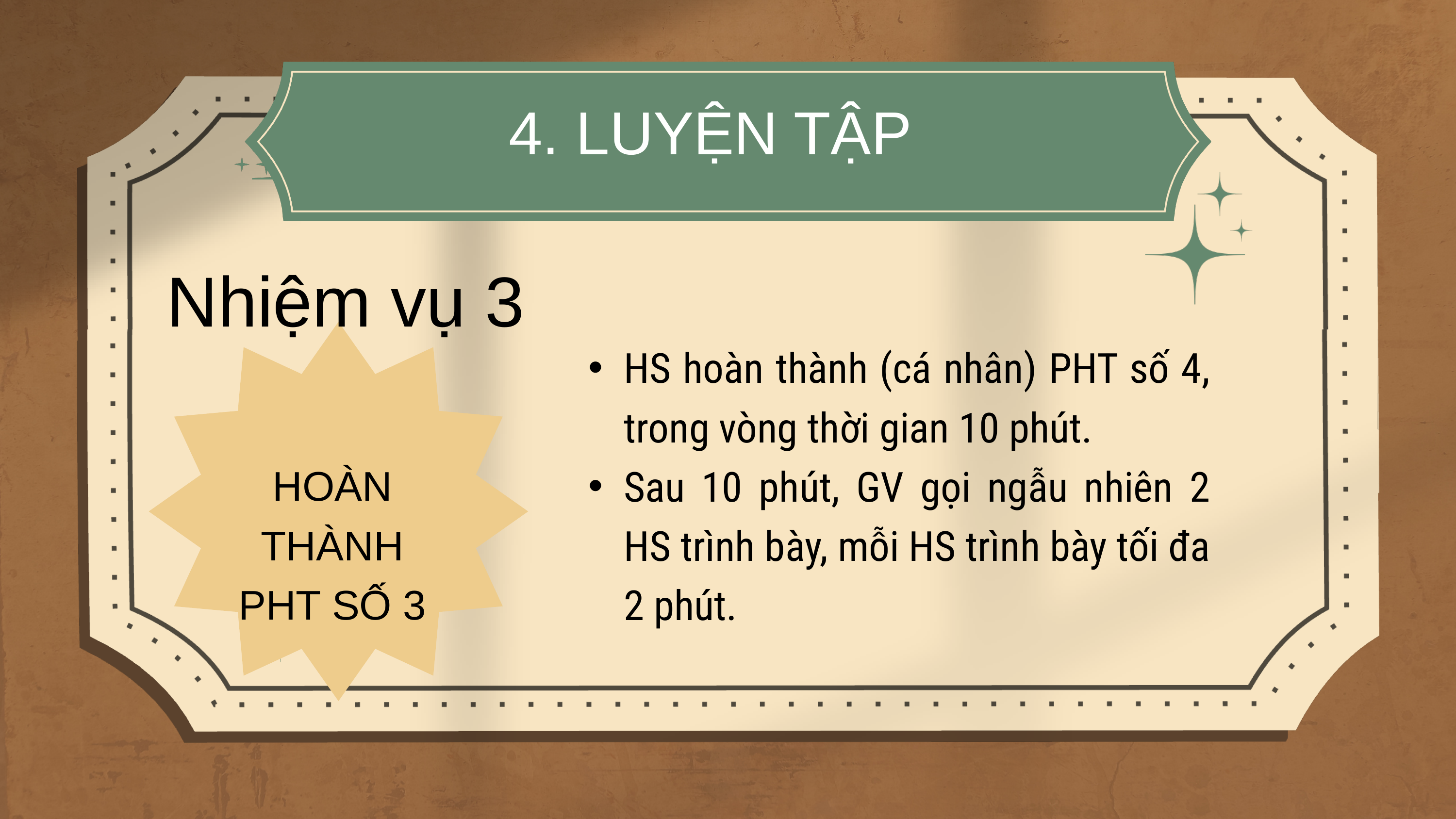

4. LUYỆN TẬP

Nhiệm vụ 3

HS hoàn thành (cá nhân) PHT số 4, trong vòng thời gian 10 phút.
Sau 10 phút, GV gọi ngẫu nhiên 2 HS trình bày, mỗi HS trình bày tối đa 2 phút.
HOÀN THÀNH
PHT SỐ 3